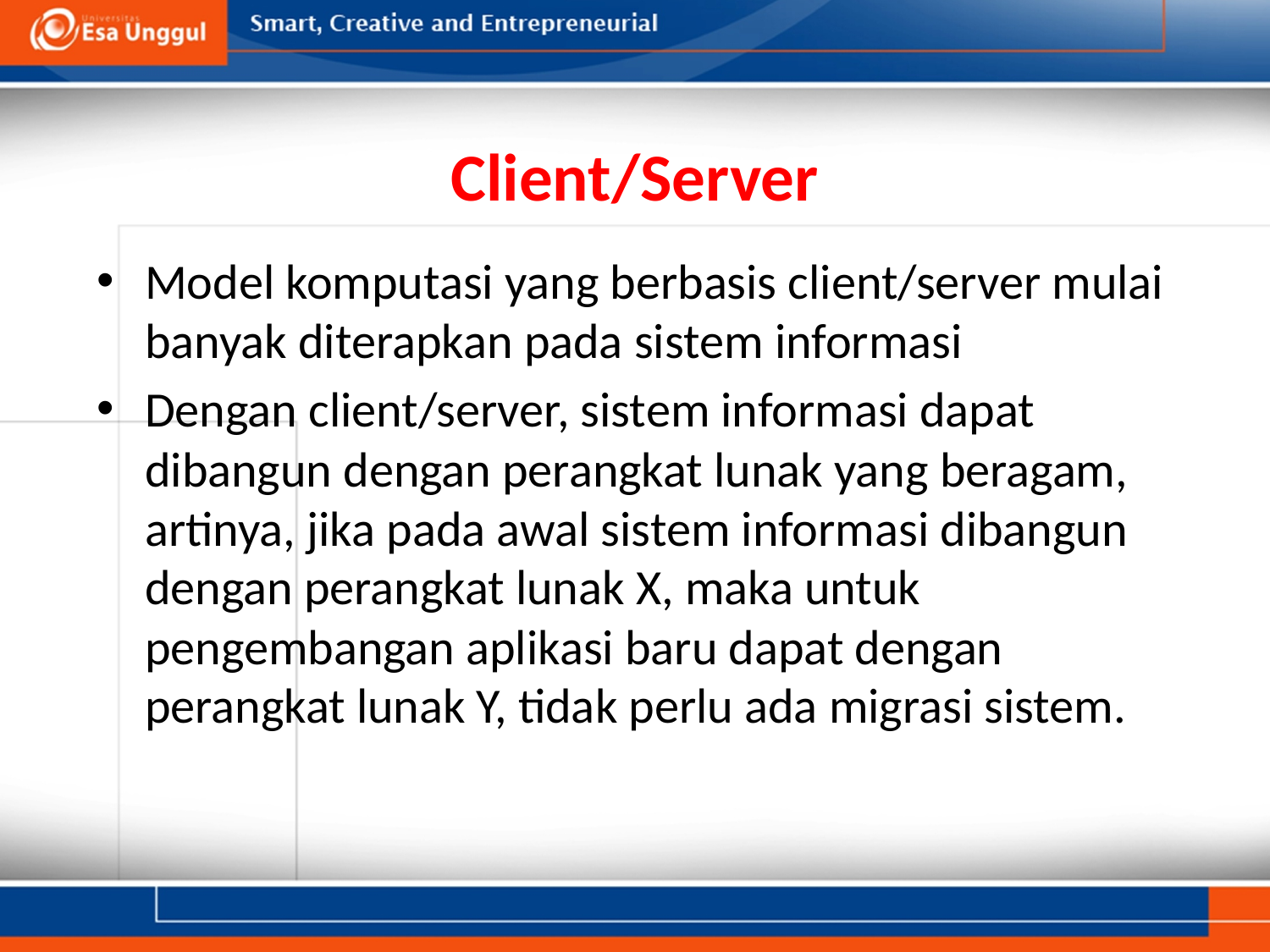

# Client/Server
Model komputasi yang berbasis client/server mulai banyak diterapkan pada sistem informasi
Dengan client/server, sistem informasi dapat dibangun dengan perangkat lunak yang beragam, artinya, jika pada awal sistem informasi dibangun dengan perangkat lunak X, maka untuk pengembangan aplikasi baru dapat dengan perangkat lunak Y, tidak perlu ada migrasi sistem.